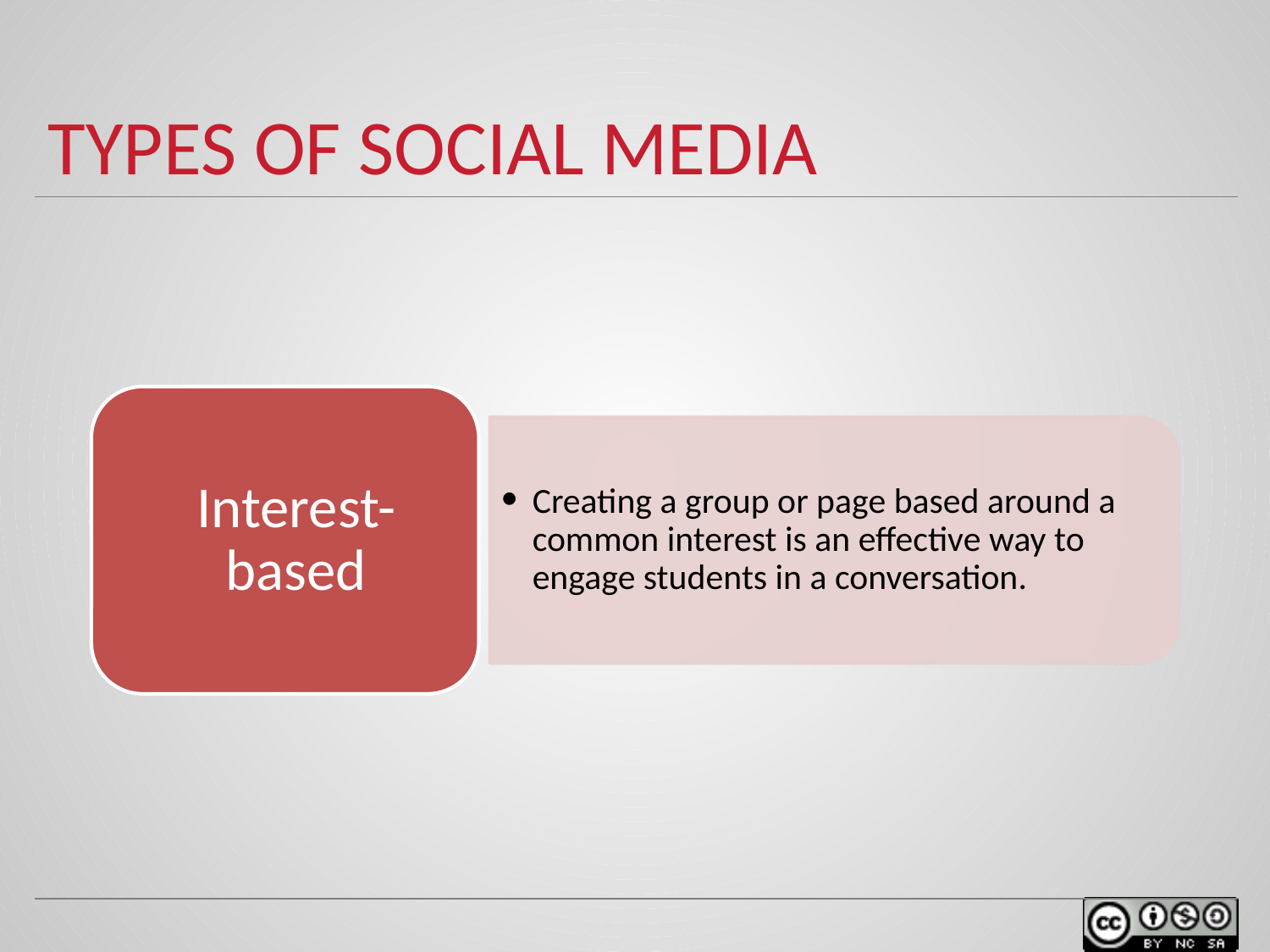

# TYPES OF SOCIAL MEDIA

Interest- based
Creating a group or page based around a common interest is an effective way to engage students in a conversation.